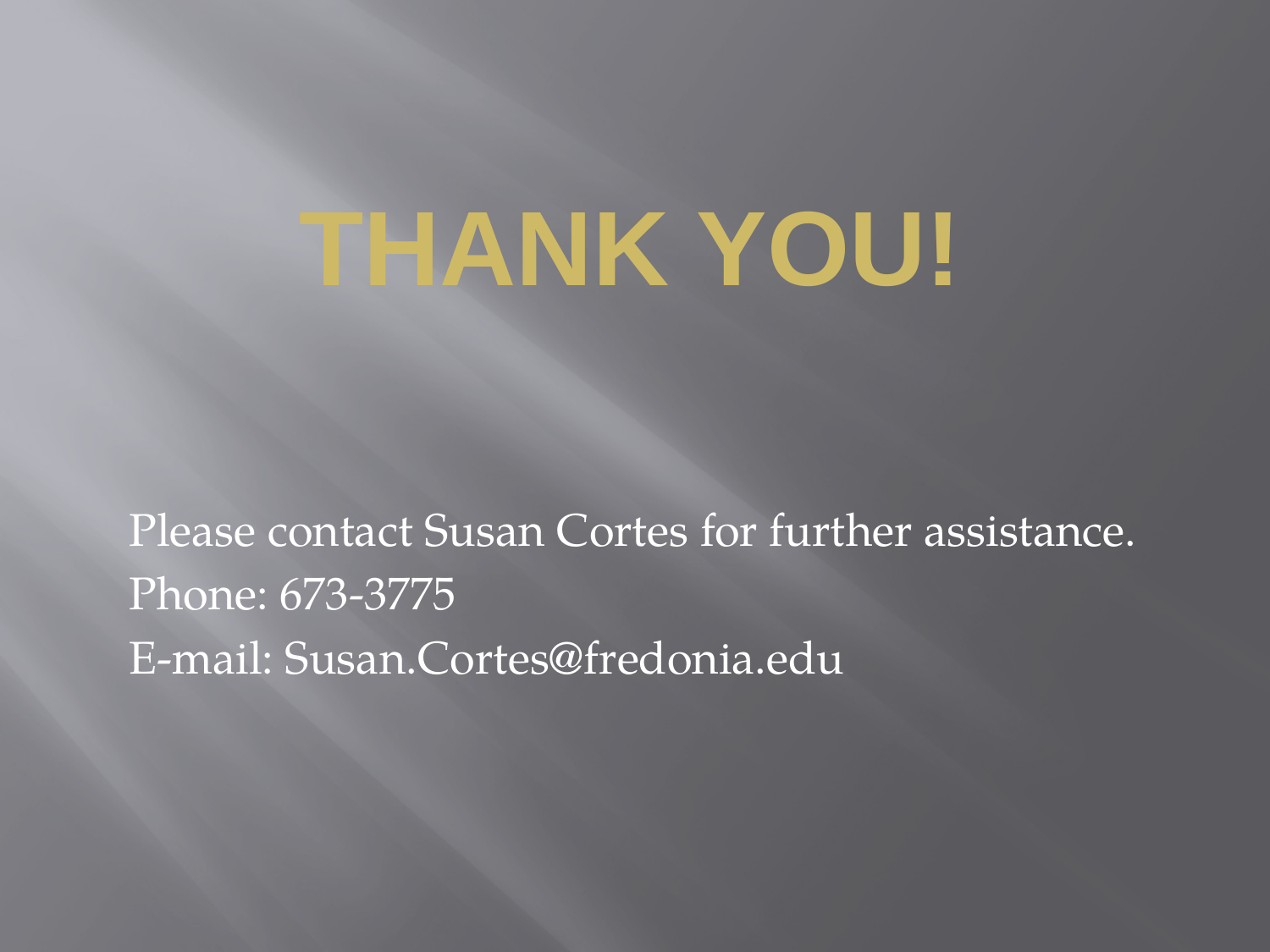

# Thank You!

Please contact Susan Cortes for further assistance.
Phone: 673-3775
E-mail: Susan.Cortes@fredonia.edu